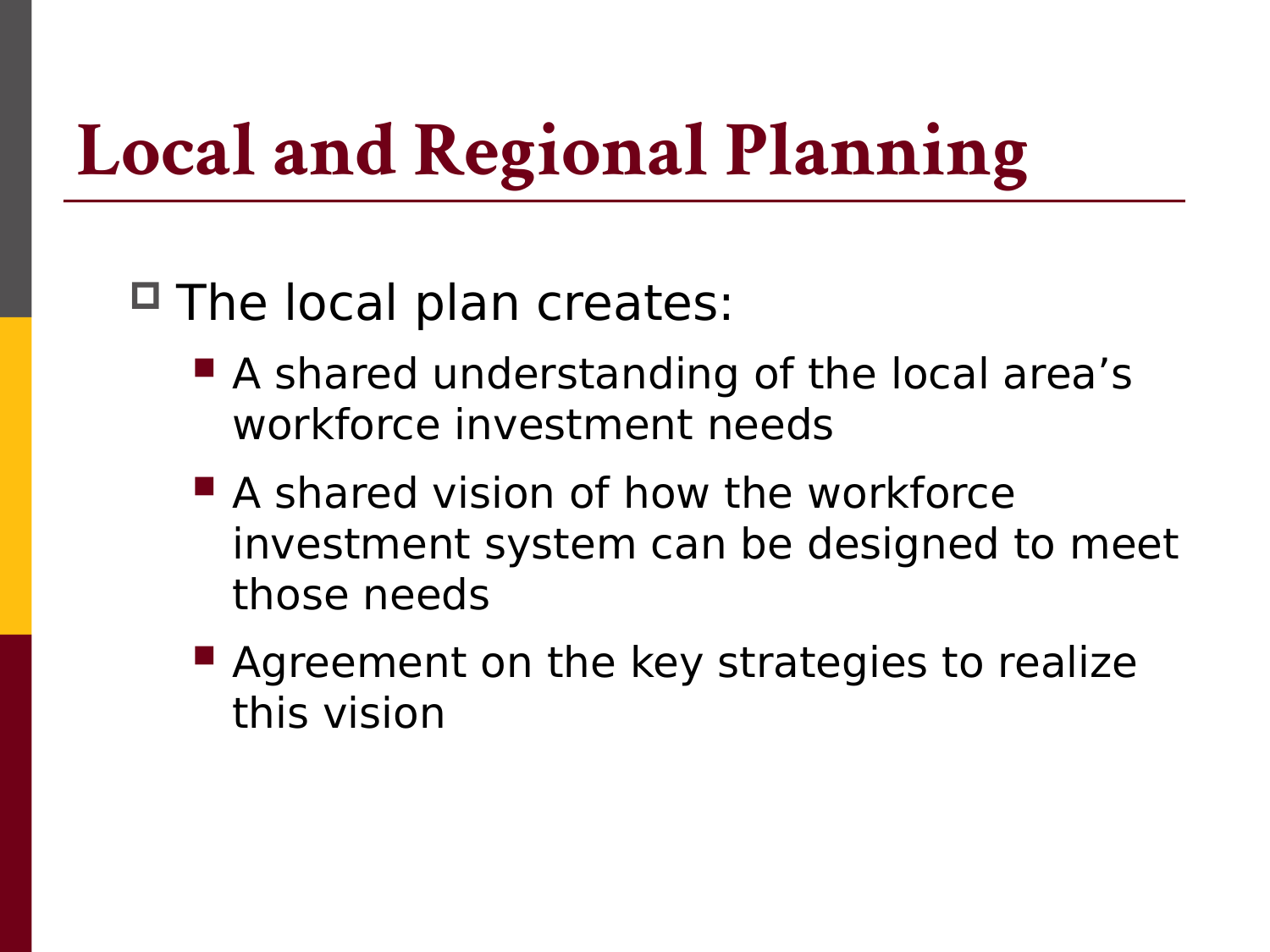

# Local and Regional Planning

The local plan creates:
A shared understanding of the local area’s workforce investment needs
A shared vision of how the workforce investment system can be designed to meet those needs
Agreement on the key strategies to realize this vision